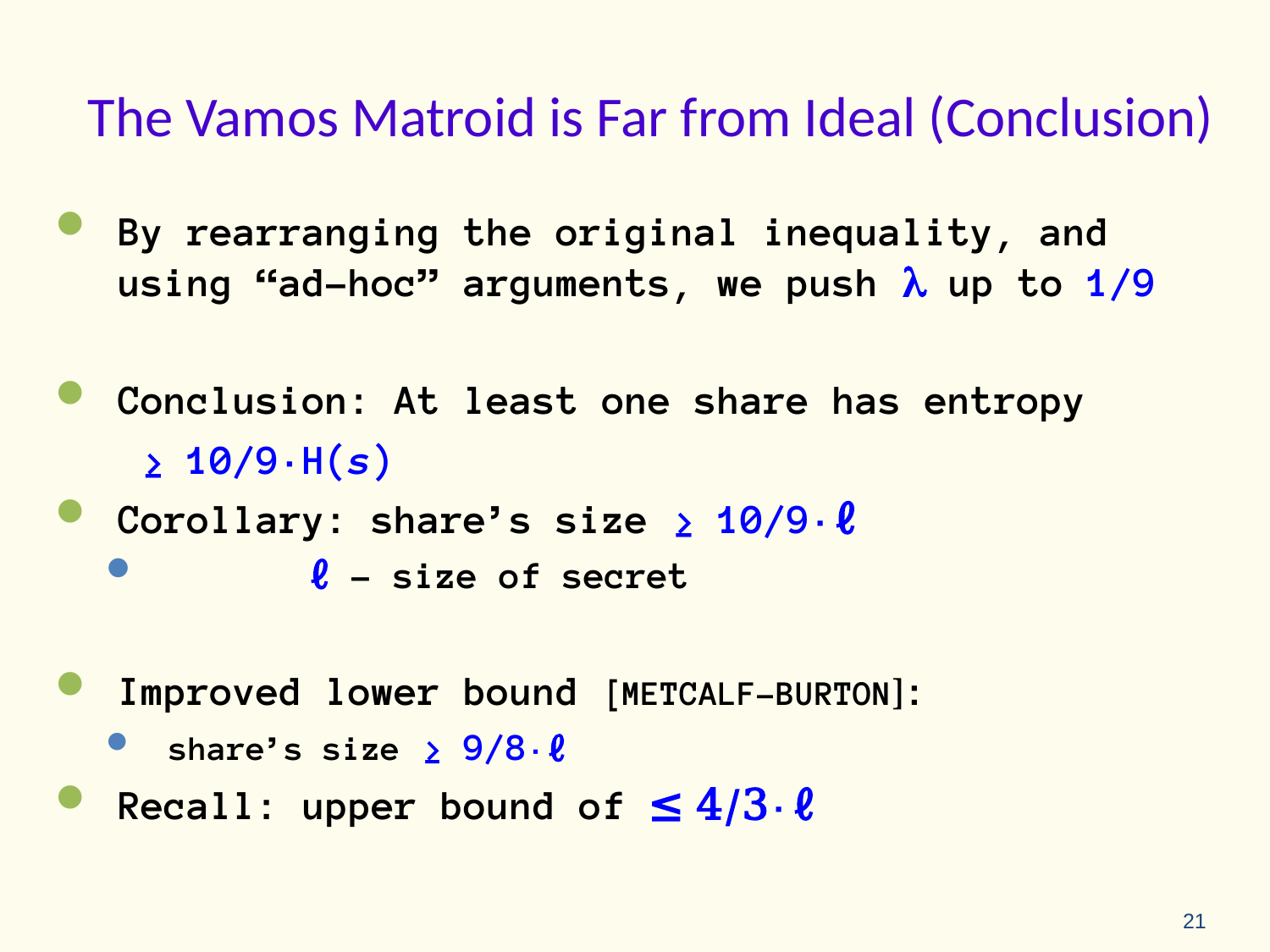

# The Vamos Matroid is Far from Ideal (Conclusion)

By rearranging the original inequality, and using “ad-hoc” arguments, we push λ up to 1/9

Conclusion: At least one share has entropy
	 ≥ 10/9·H(s)
Corollary: share’s size ≥ 10/9·ℓ
	 ℓ – size of secret

Improved lower bound [METCALF-BURTON]:
share’s size ≥ 9/8·ℓ
Recall: upper bound of ≤ 4/3·ℓ
21